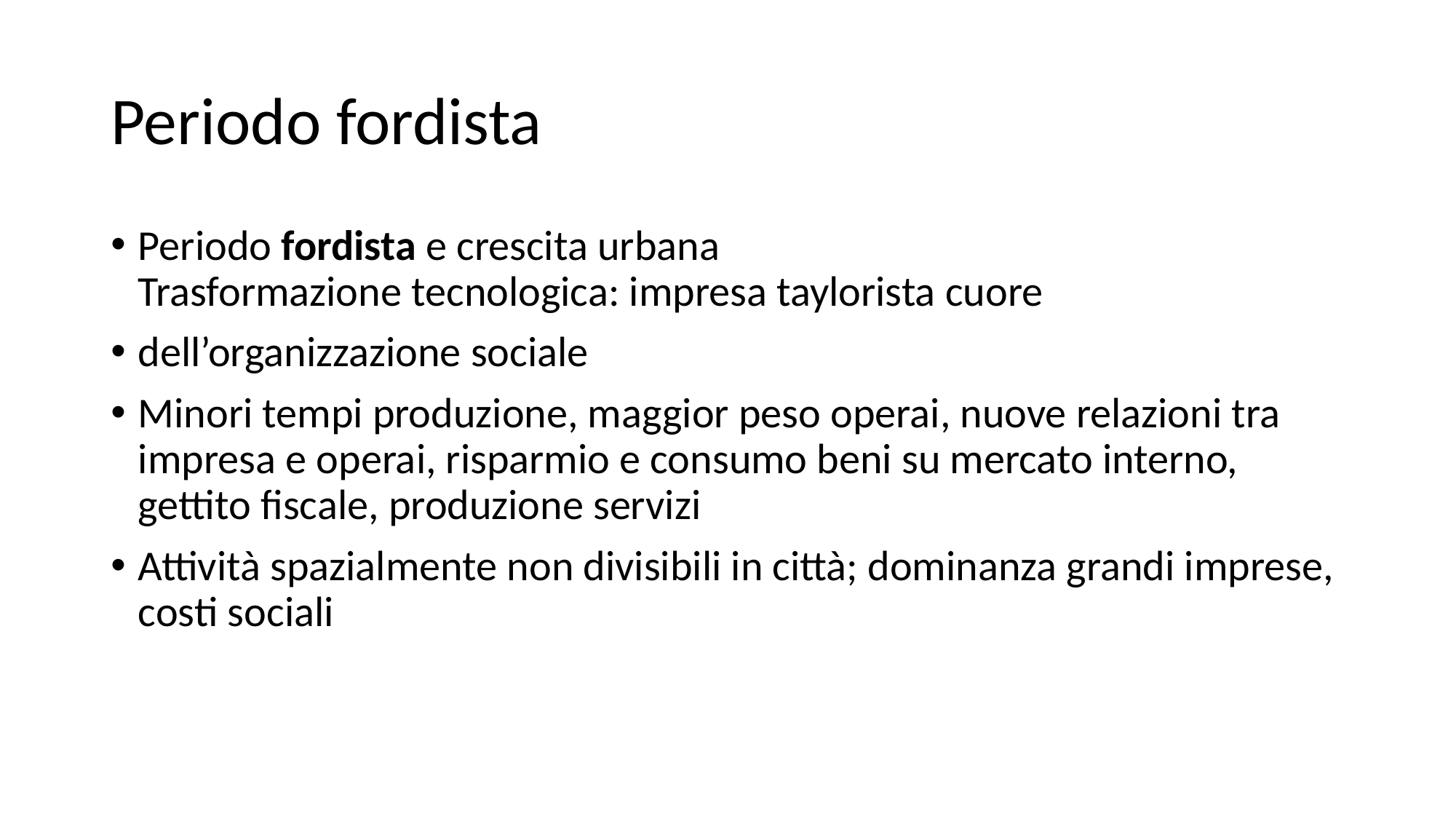

# Periodo fordista
Periodo fordista e crescita urbana
Trasformazione tecnologica: impresa taylorista cuore
dell’organizzazione sociale
Minori tempi produzione, maggior peso operai, nuove relazioni tra impresa e operai, risparmio e consumo beni su mercato interno, gettito fiscale, produzione servizi
Attività spazialmente non divisibili in città; dominanza grandi imprese, costi sociali